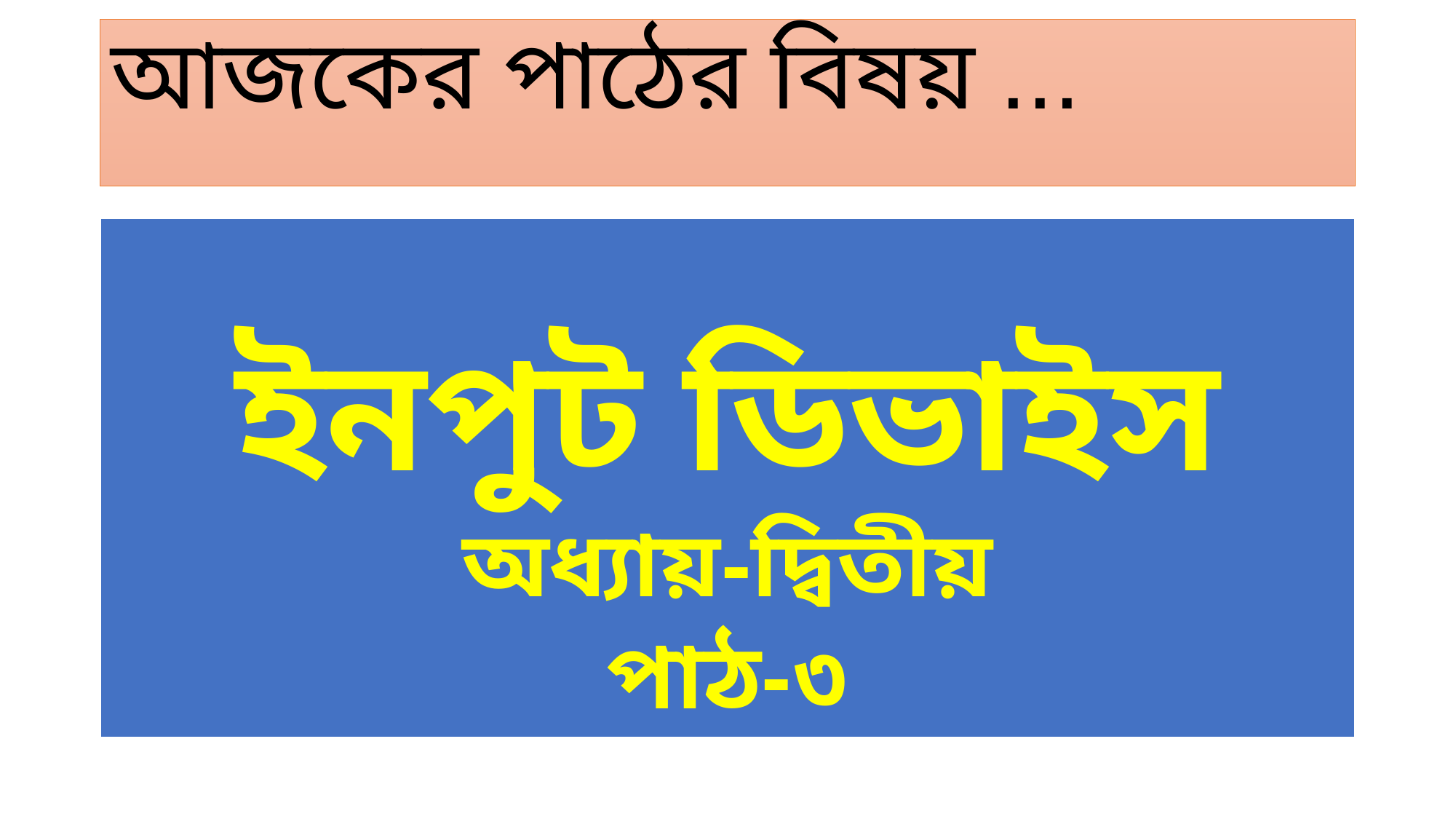

# আজকের পাঠের বিষয় ...

ইনপুট ডিভাইস
অধ্যায়-দ্বিতীয়
পাঠ-৩